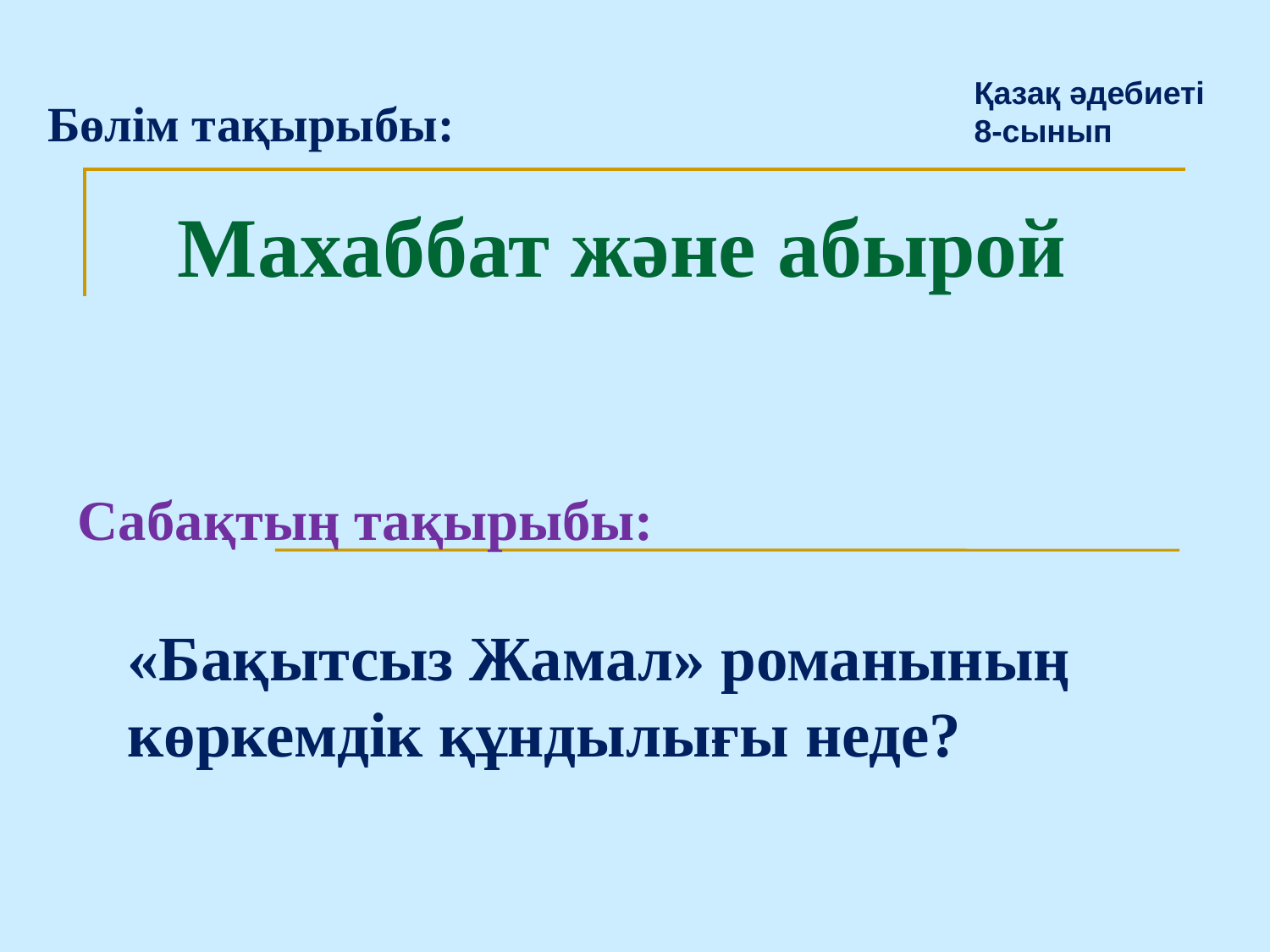

Қазақ әдебиеті
8-сынып
Бөлім тақырыбы:
# Махаббат және абырой
Сабақтың тақырыбы:
«Бақытсыз Жамал» романының көркемдік құндылығы неде?